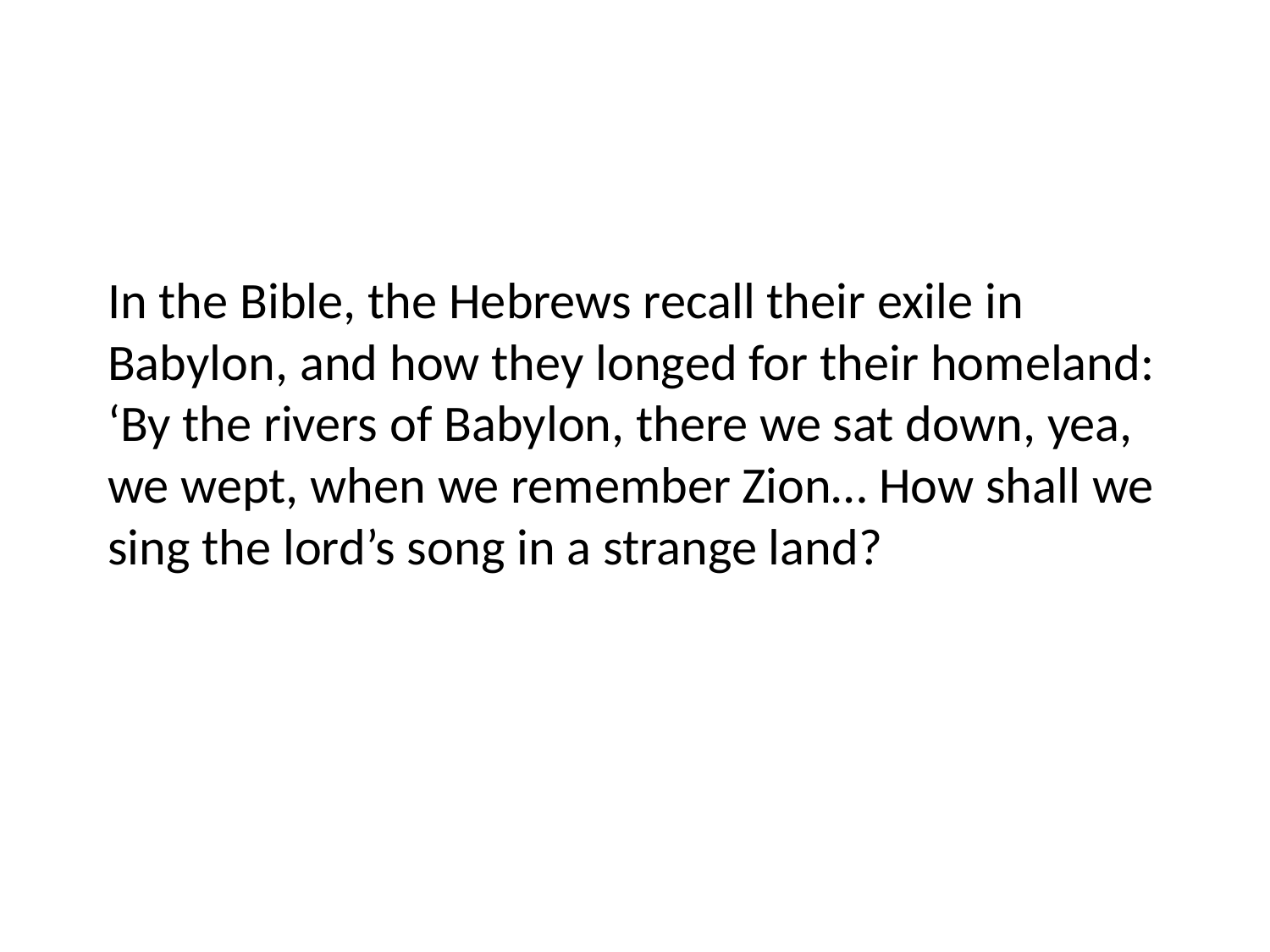

# In the Bible, the Hebrews recall their exile in Babylon, and how they longed for their homeland: ‘By the rivers of Babylon, there we sat down, yea, we wept, when we remember Zion… How shall we sing the lord’s song in a strange land?